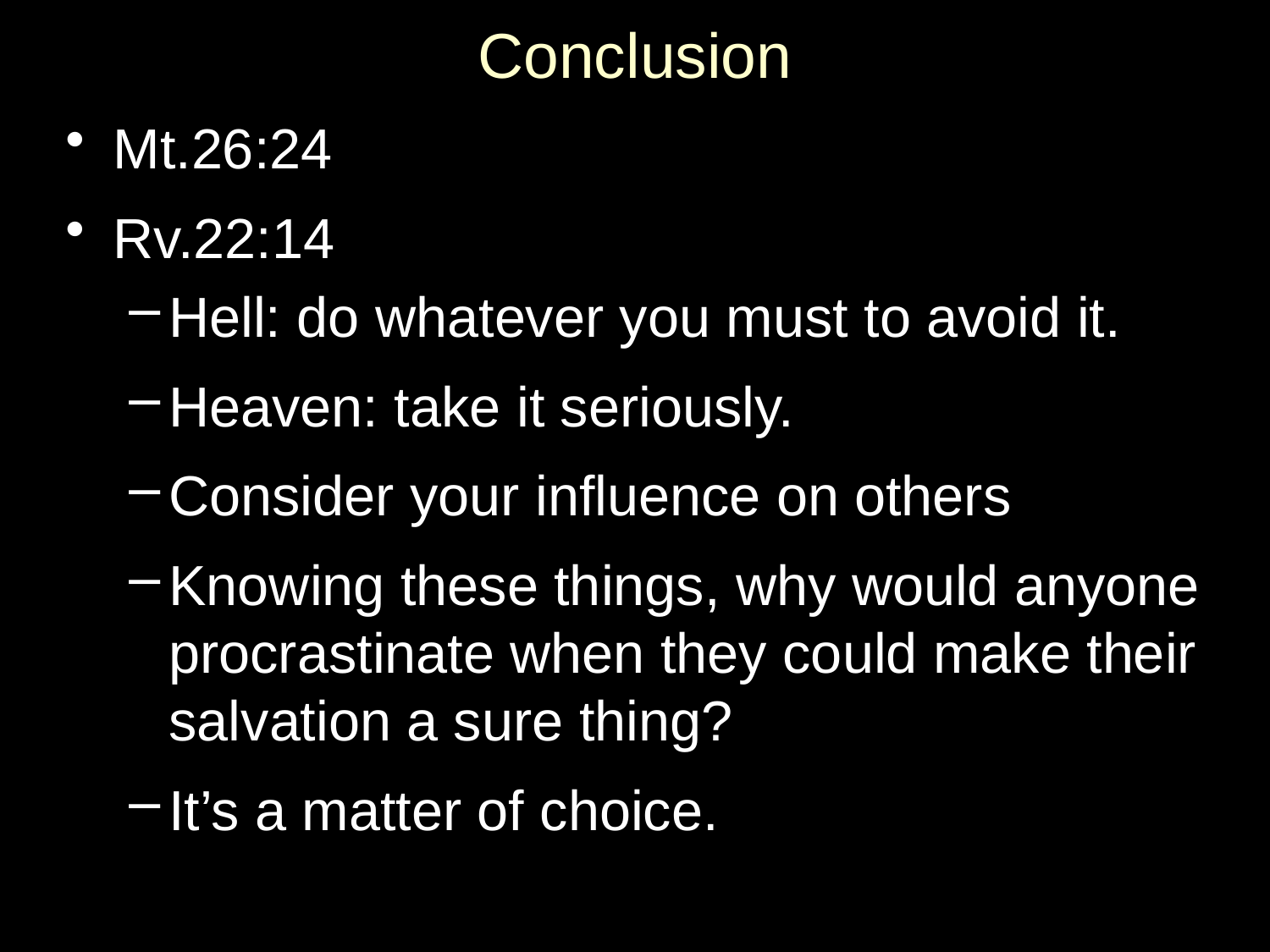

# Conclusion
Mt.26:24
Rv.22:14
Hell: do whatever you must to avoid it.
Heaven: take it seriously.
Consider your influence on others
Knowing these things, why would anyone procrastinate when they could make their salvation a sure thing?
It’s a matter of choice.